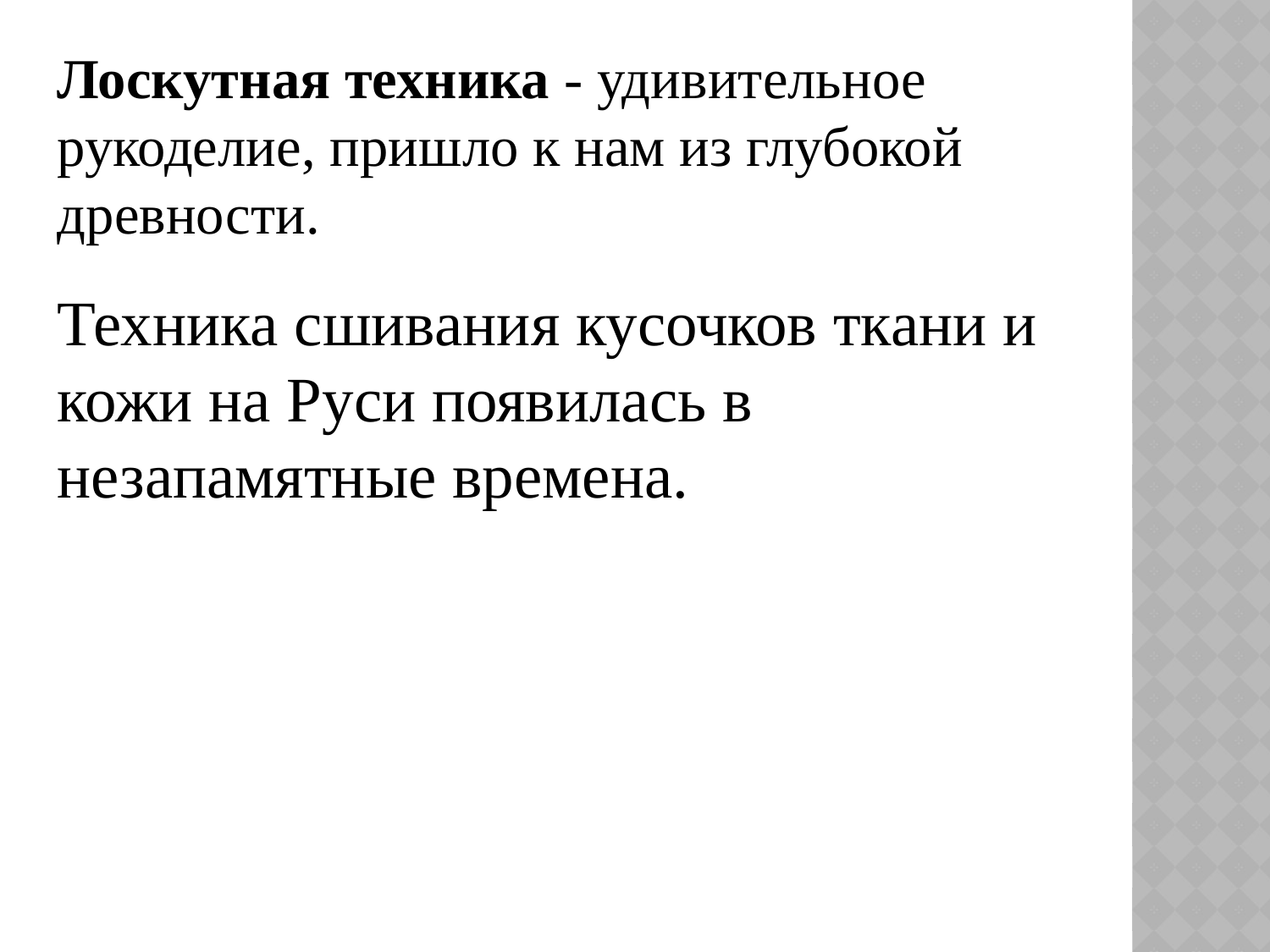

Лоскутная техника - удивительное рукоделие, пришло к нам из глубокой древности.
Техника сшивания кусочков ткани и кожи на Руси появилась в незапамятные времена.